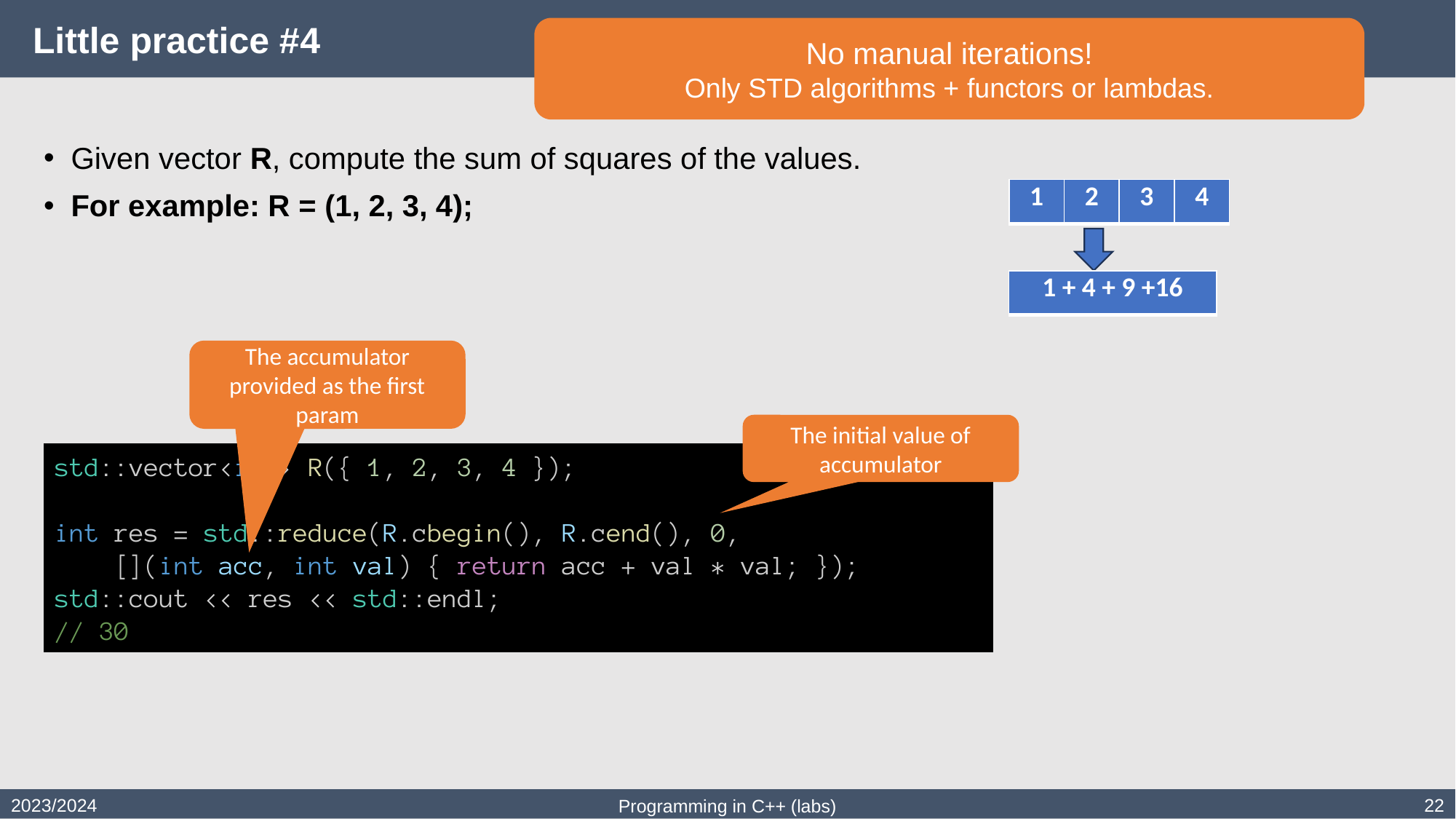

# Little practice #4
No manual iterations!
Only STD algorithms + functors or lambdas.
Given vector R, compute the sum of squares of the values.
For example: R = (1, 2, 3, 4);
| 1 | 2 | 3 | 4 |
| --- | --- | --- | --- |

| 1 + 4 + 9 +16 |
| --- |
The accumulator provided as the first param
The initial value of accumulator
std::vector<int> R({ 1, 2, 3, 4 });
int res = std::reduce(R.cbegin(), R.cend(), 0,
    [](int acc, int val) { return acc + val * val; });
std::cout << res << std::endl;
// 30
2023/2024
22
Programming in C++ (labs)